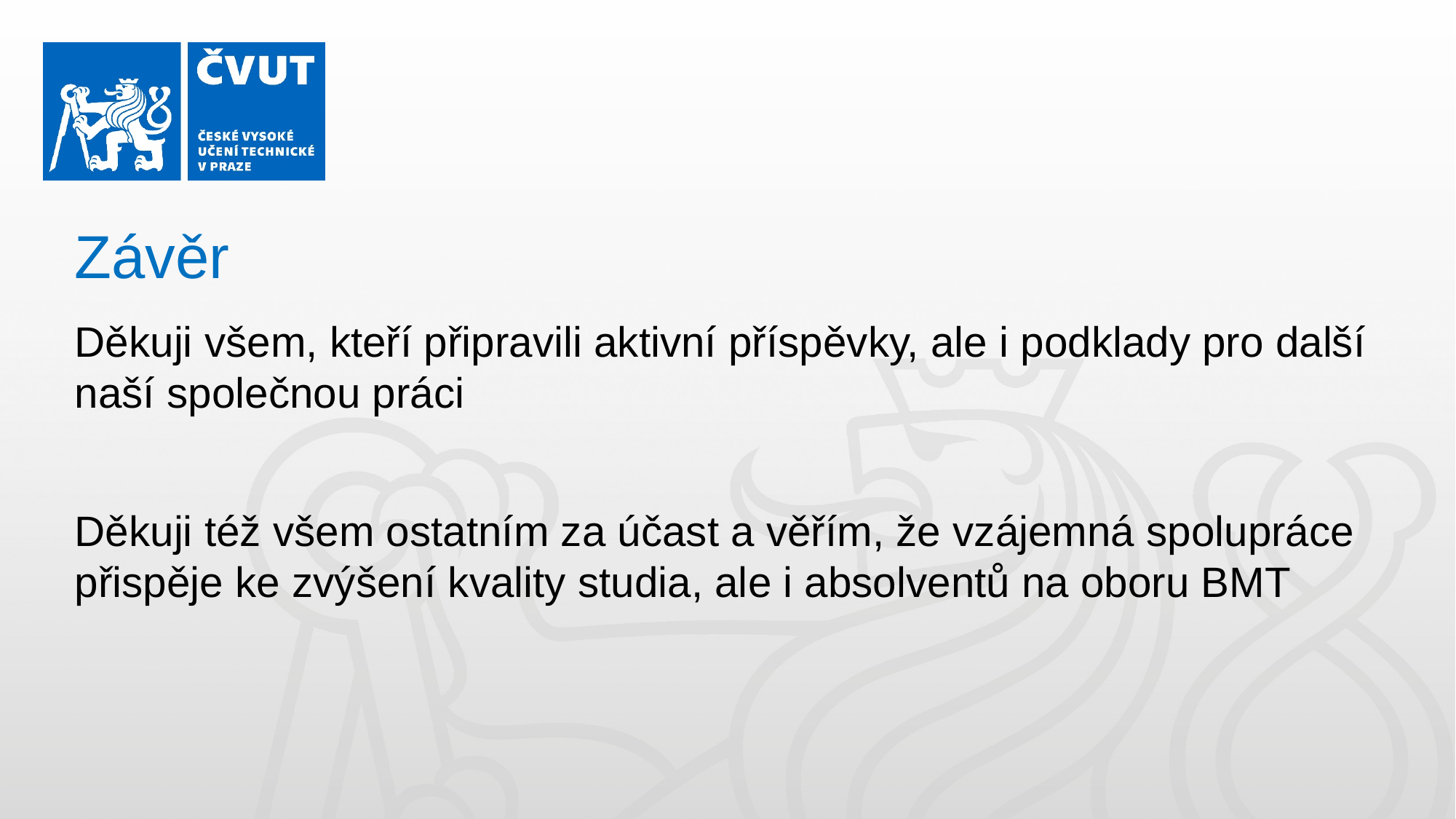

Závěr
Děkuji všem, kteří připravili aktivní příspěvky, ale i podklady pro další naší společnou práci

Děkuji též všem ostatním za účast a věřím, že vzájemná spolupráce přispěje ke zvýšení kvality studia, ale i absolventů na oboru BMT